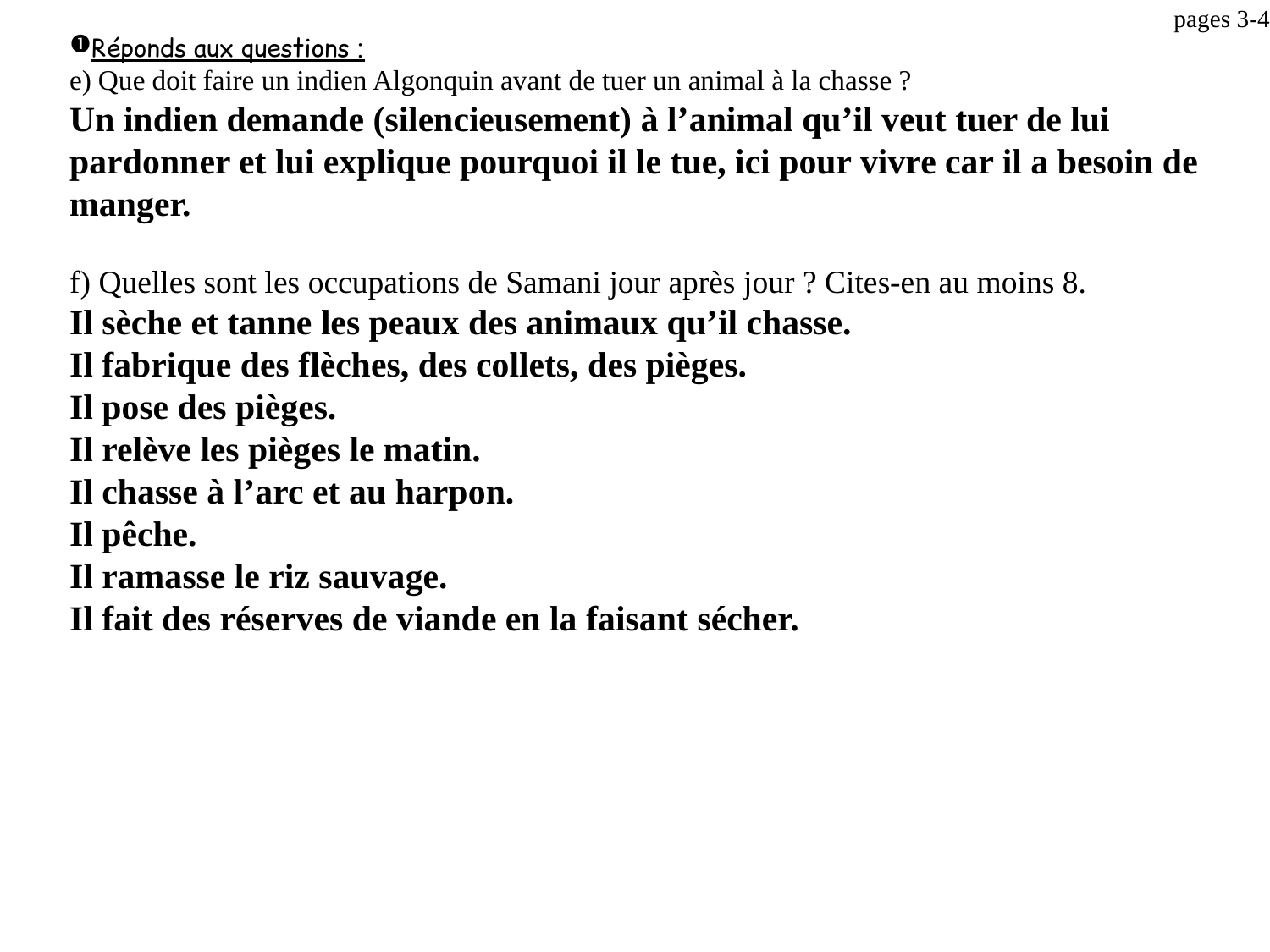

pages 3-4
Réponds aux questions :
e) Que doit faire un indien Algonquin avant de tuer un animal à la chasse ?
Un indien demande (silencieusement) à l’animal qu’il veut tuer de lui pardonner et lui explique pourquoi il le tue, ici pour vivre car il a besoin de manger.

f) Quelles sont les occupations de Samani jour après jour ? Cites-en au moins 8.
Il sèche et tanne les peaux des animaux qu’il chasse.
Il fabrique des flèches, des collets, des pièges.
Il pose des pièges.
Il relève les pièges le matin.
Il chasse à l’arc et au harpon.
Il pêche.
Il ramasse le riz sauvage.
Il fait des réserves de viande en la faisant sécher.